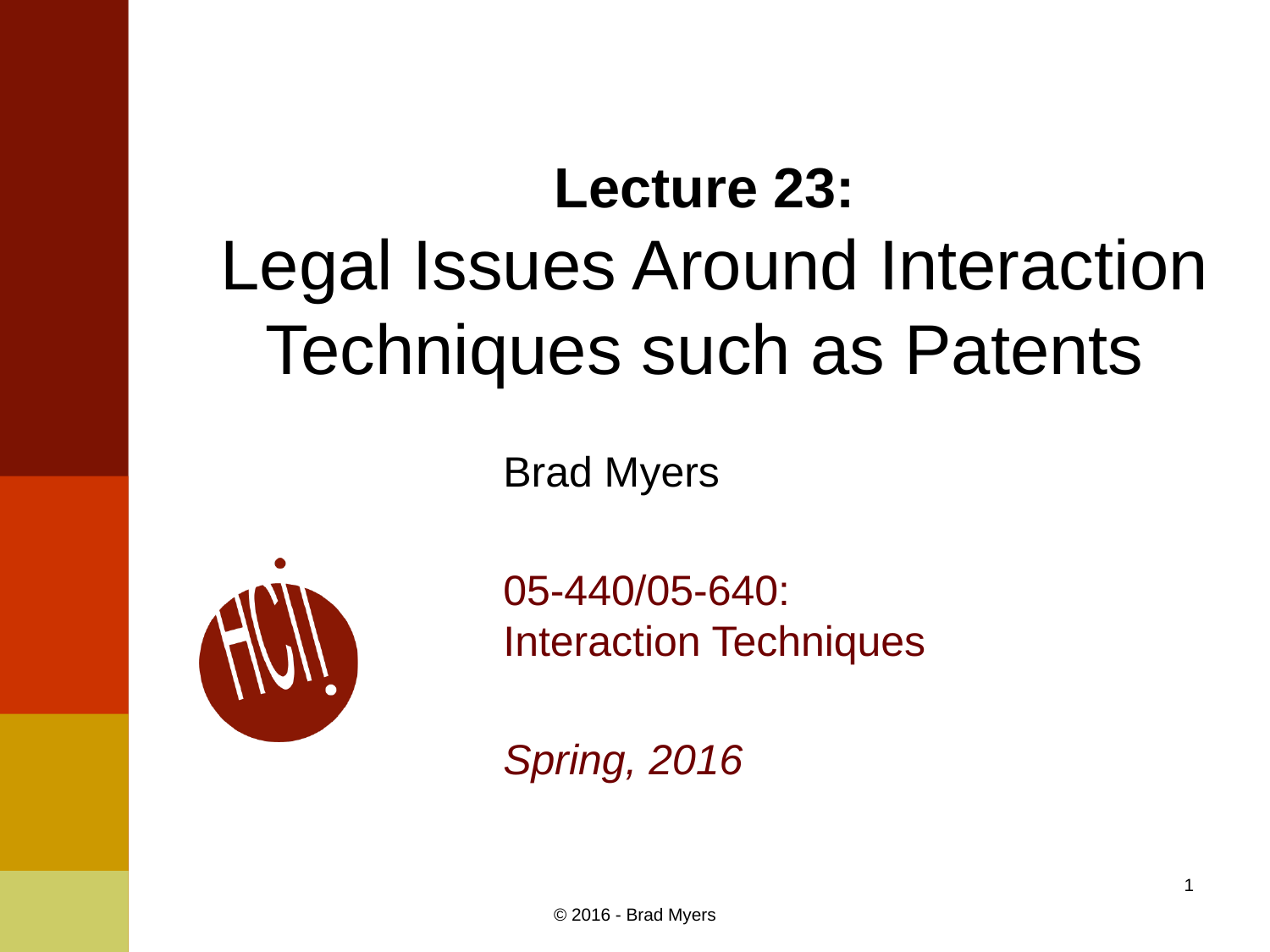

# Lecture 23: Legal Issues Around Interaction Techniques such as Patents
Brad Myers

05-440/05-640:
Interaction Techniques

Spring, 2016
1
© 2016 - Brad Myers